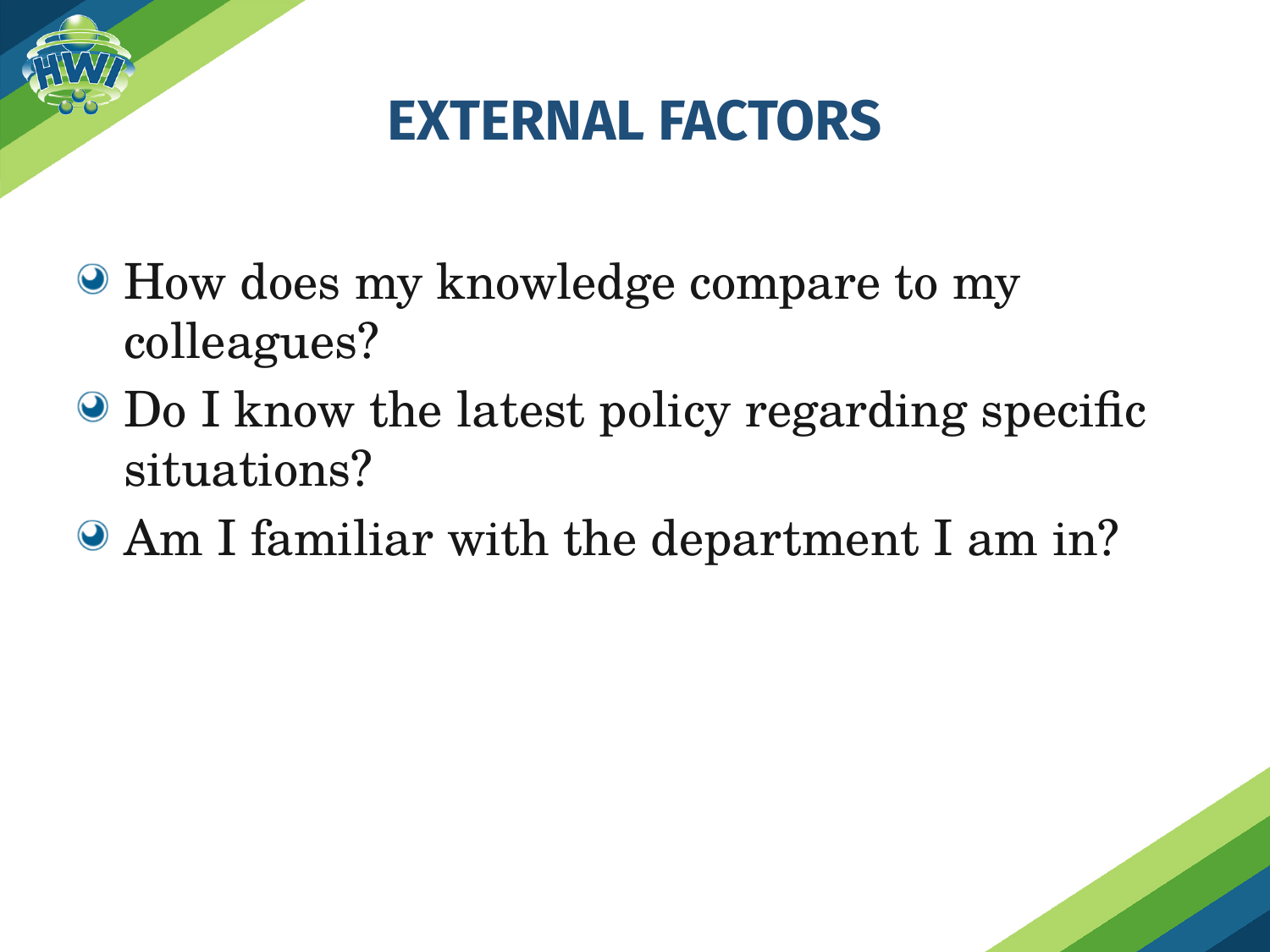

# External Factors
How does my knowledge compare to my colleagues?
Do I know the latest policy regarding specific situations?
Am I familiar with the department I am in?